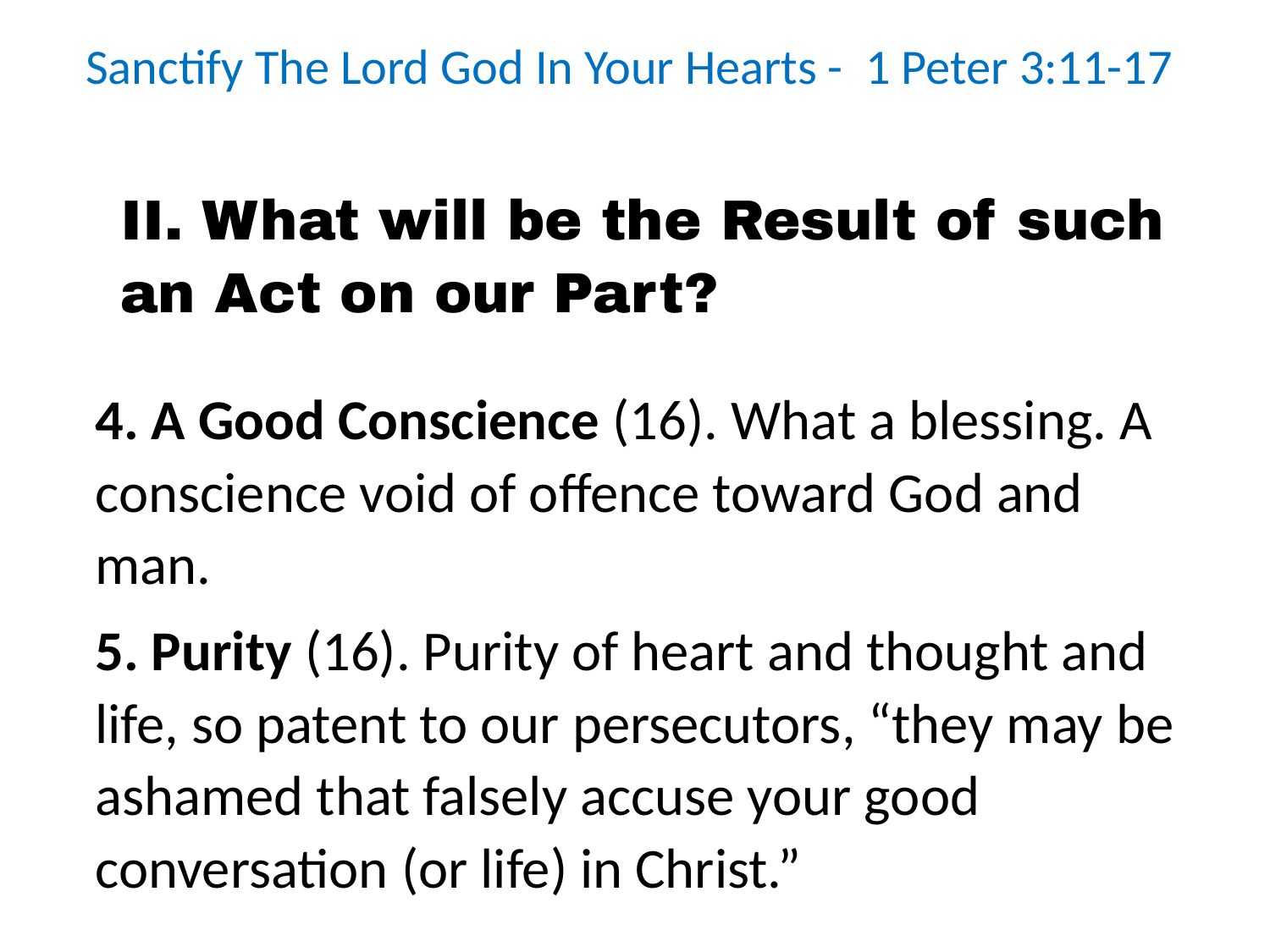

Sanctify The Lord God In Your Hearts -  1 Peter 3:11-17
II. What will be the Result of such an Act on our Part?

4. A Good Conscience (16). What a blessing. A conscience void of offence toward God and man.
5. Purity (16). Purity of heart and thought and life, so patent to our persecutors, “they may be ashamed that falsely accuse your good conversation (or life) in Christ.”